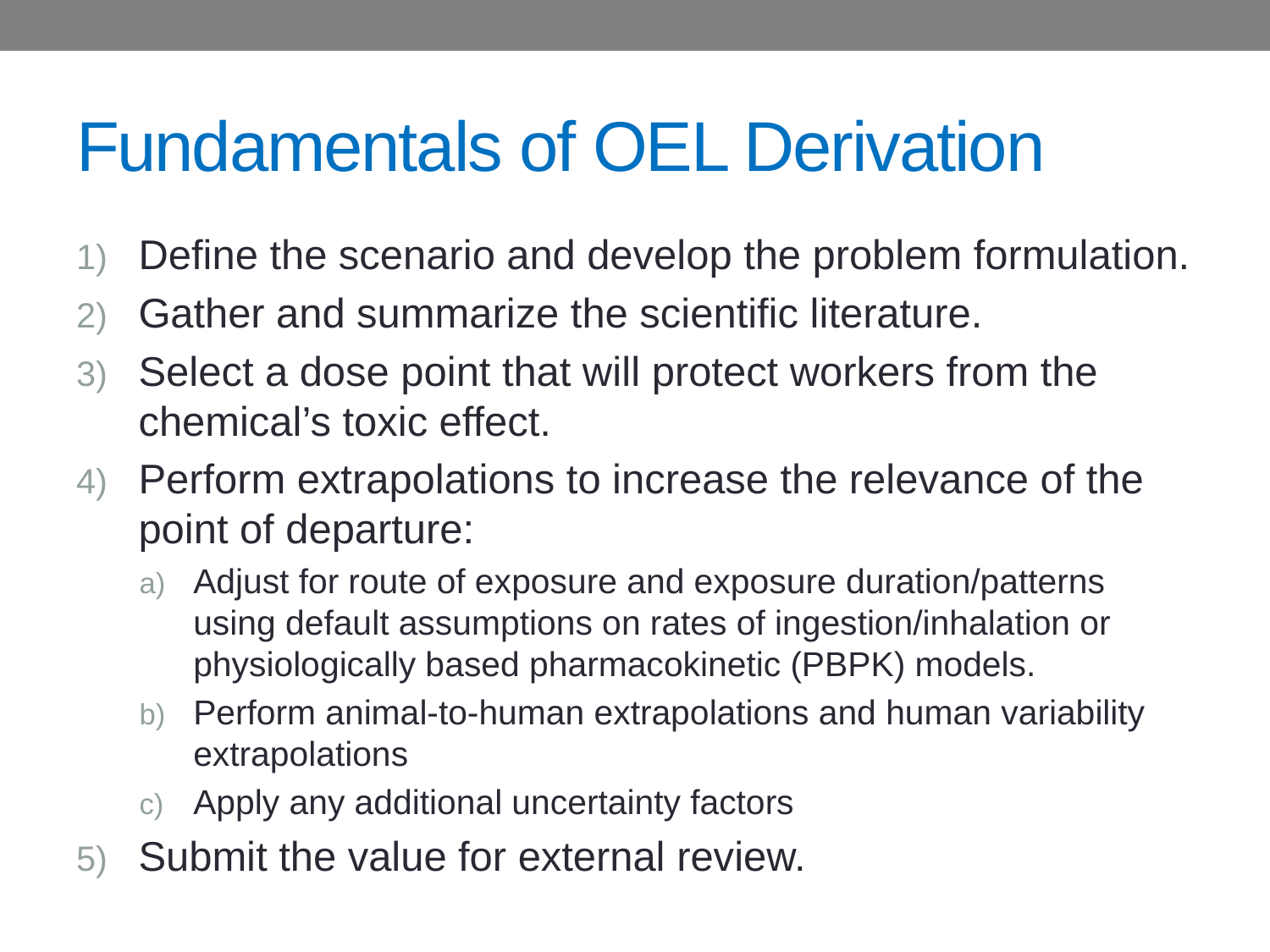

# Fundamentals of OEL Derivation
Define the scenario and develop the problem formulation.
Gather and summarize the scientific literature.
Select a dose point that will protect workers from the chemical’s toxic effect.
Perform extrapolations to increase the relevance of the point of departure:
Adjust for route of exposure and exposure duration/patterns using default assumptions on rates of ingestion/inhalation or physiologically based pharmacokinetic (PBPK) models.
Perform animal-to-human extrapolations and human variability extrapolations
Apply any additional uncertainty factors
Submit the value for external review.